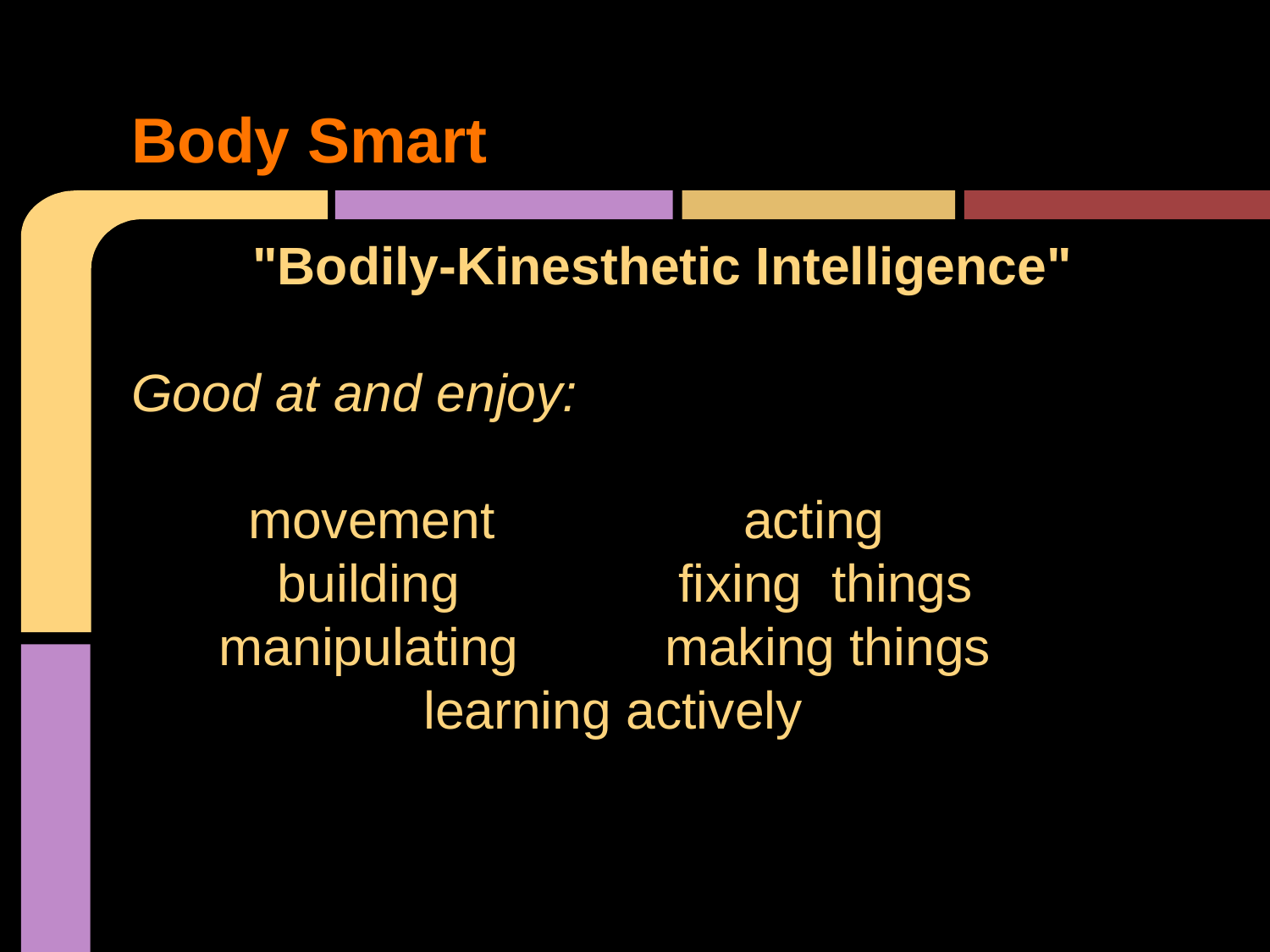

# Body Smart
"Bodily-Kinesthetic Intelligence"

Good at and enjoy:

        movement                 acting
          building               fixing  things
      manipulating          making things
                    learning actively